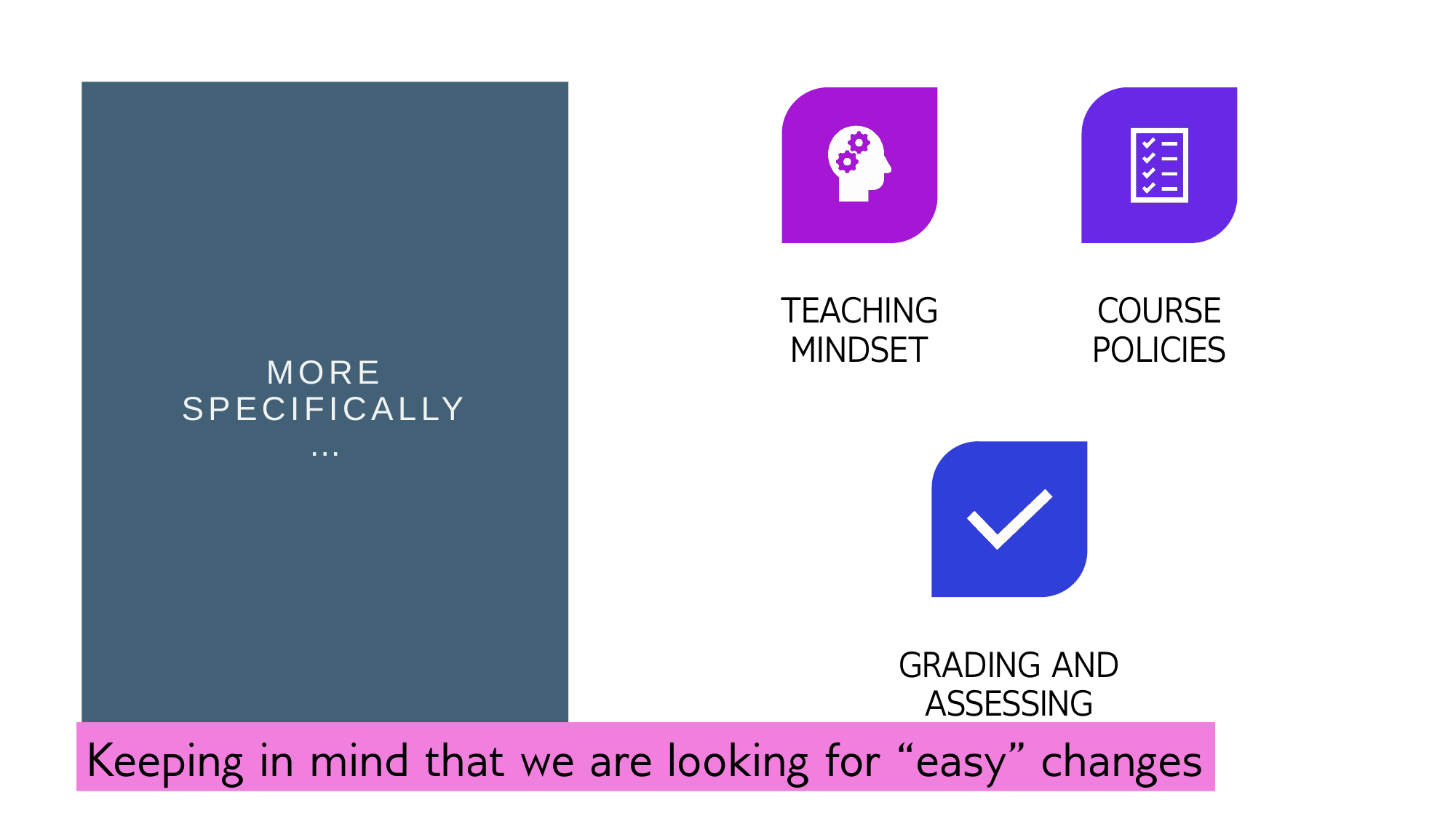

Teaching mindset
Course policies
Grading and assessing
# More specifically…
Keeping in mind that we are looking for “easy” changes